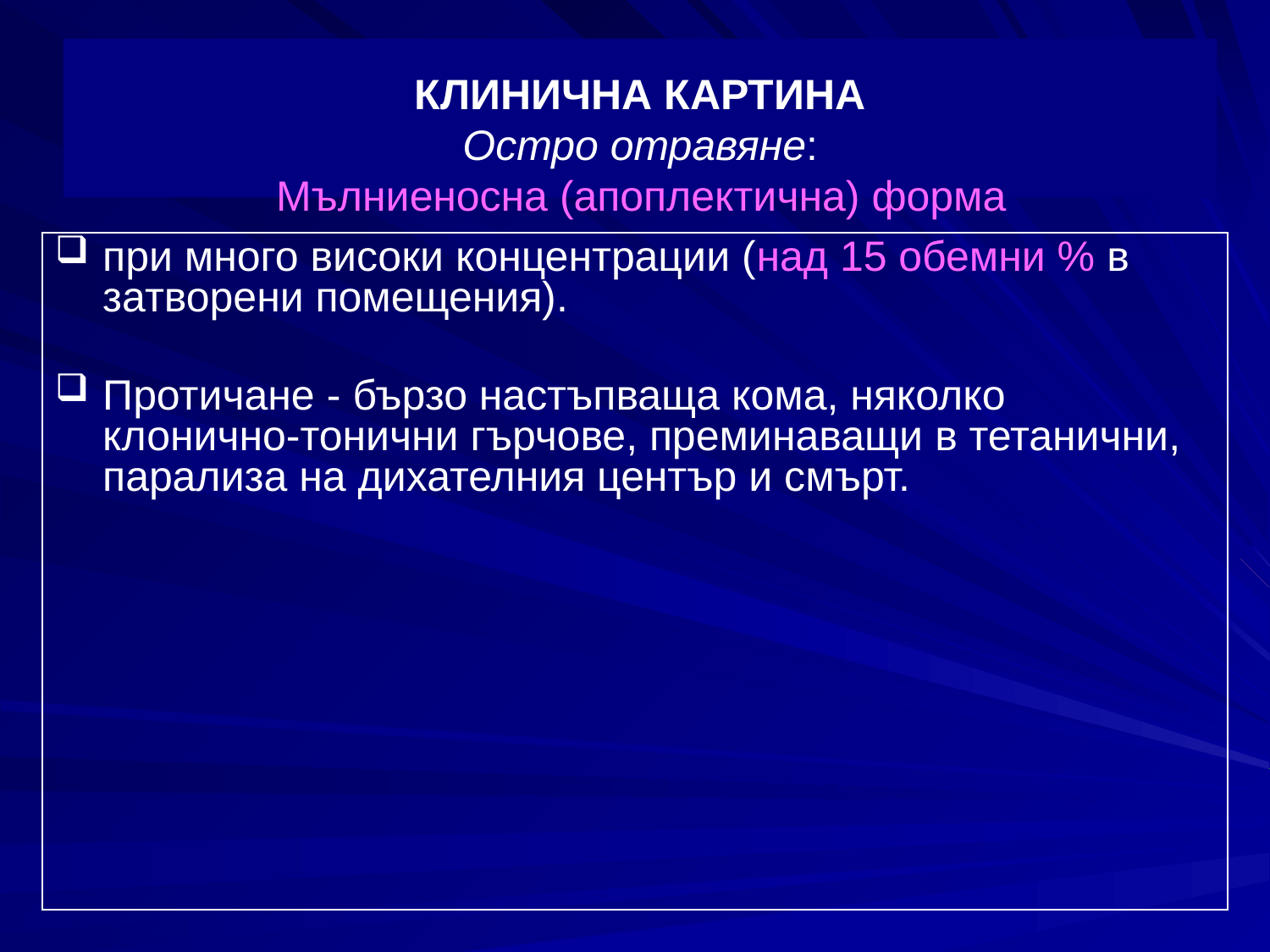

# КЛИНИЧНА КАРТИНА Остро отравяне: Мълниеносна (апоплектична) форма
при много високи концентрации (над 15 обемни % в затворени помещения).

Протичане - бързо настъпваща кома, няколко клонично-тонични гърчове, преминаващи в тетанични, парализа на дихателния център и смърт.